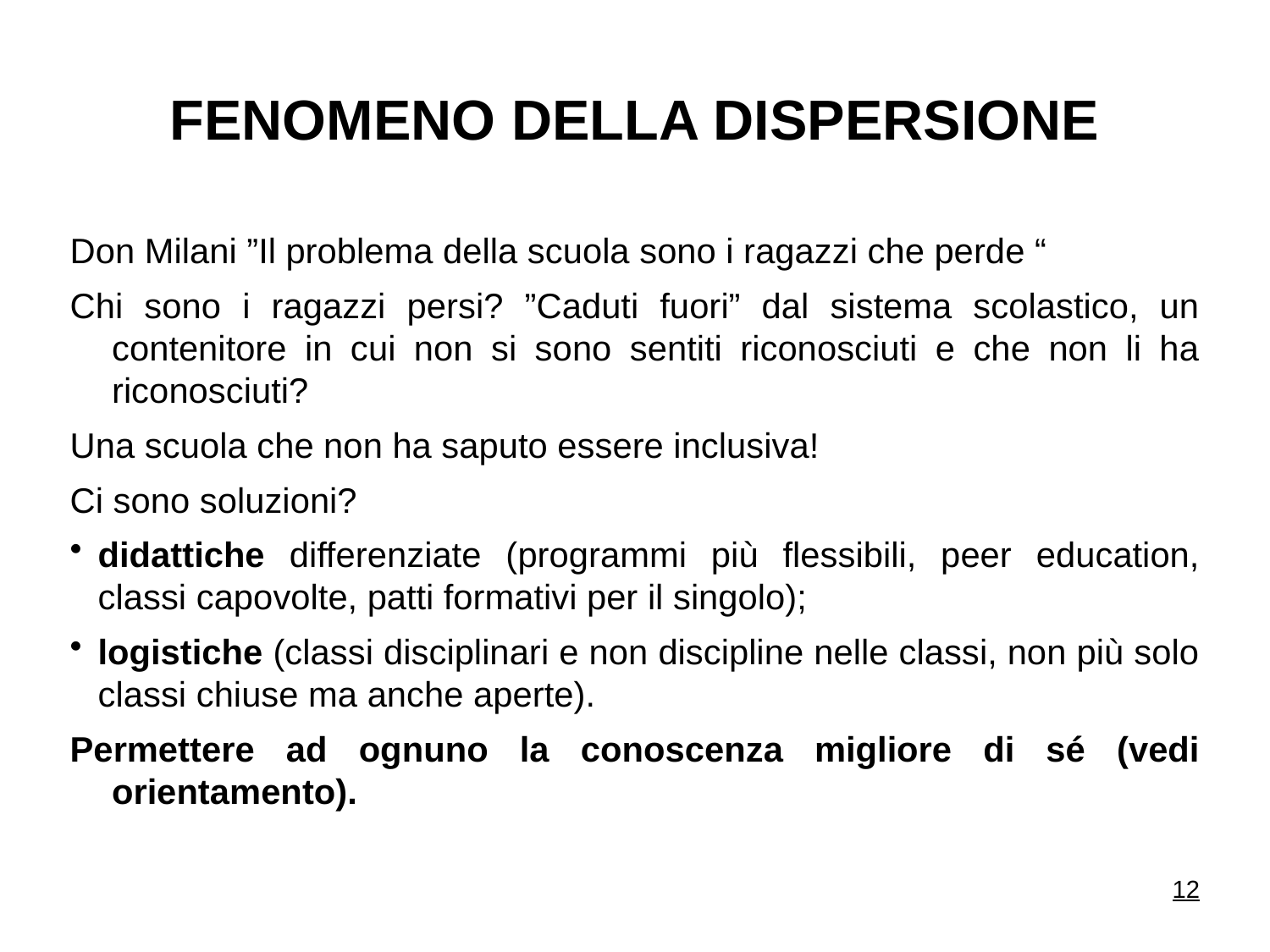

FENOMENO DELLA DISPERSIONE
Don Milani ”Il problema della scuola sono i ragazzi che perde “
Chi sono i ragazzi persi? ”Caduti fuori” dal sistema scolastico, un contenitore in cui non si sono sentiti riconosciuti e che non li ha riconosciuti?
Una scuola che non ha saputo essere inclusiva!
Ci sono soluzioni?
didattiche differenziate (programmi più flessibili, peer education, classi capovolte, patti formativi per il singolo);
logistiche (classi disciplinari e non discipline nelle classi, non più solo classi chiuse ma anche aperte).
Permettere ad ognuno la conoscenza migliore di sé (vedi orientamento).
12